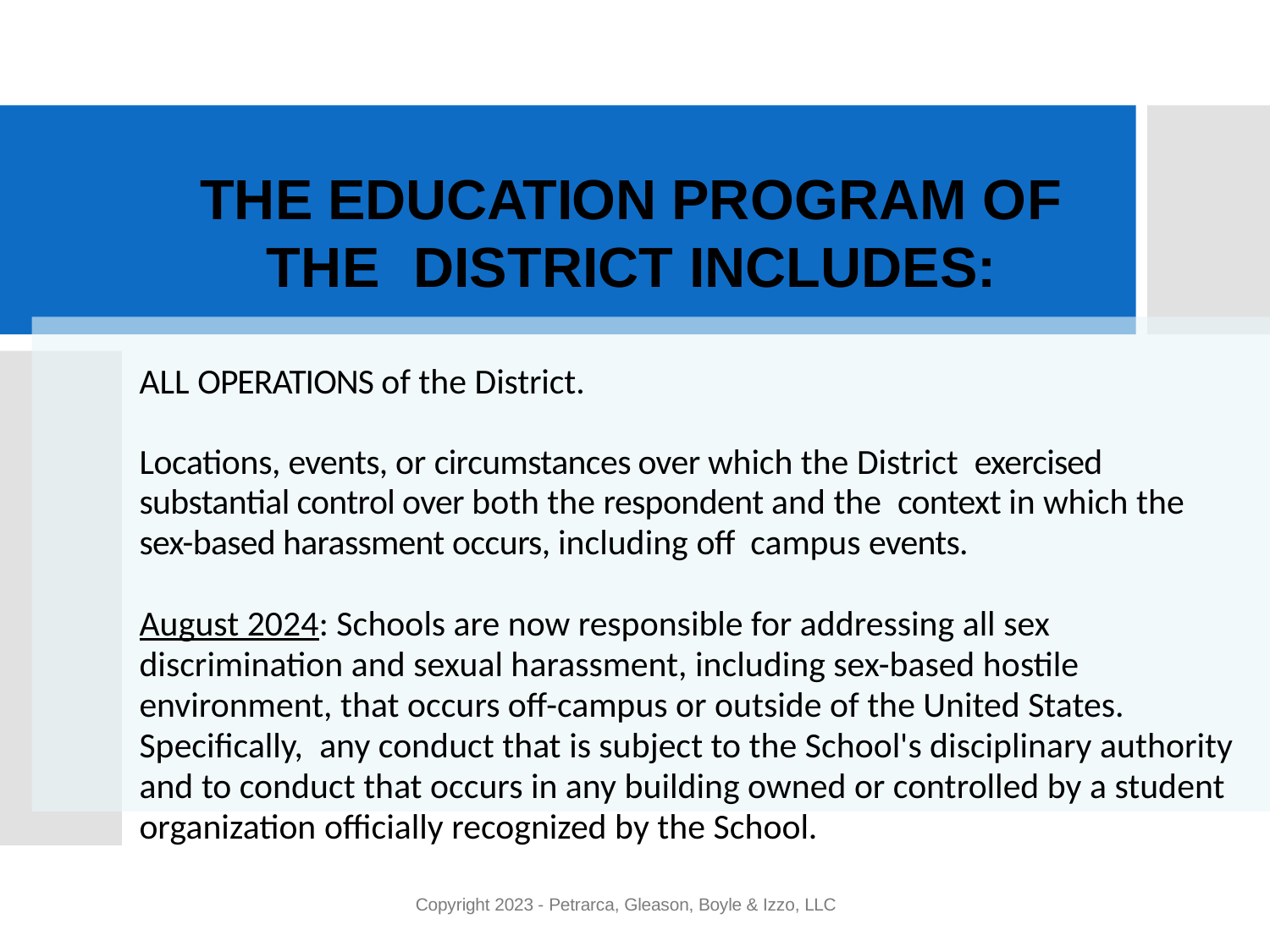

# THE EDUCATION PROGRAM OF THE  DISTRICT INCLUDES:

ALL OPERATIONS of the District.

Locations, events, or circumstances over which the District  exercised substantial control over both the respondent and the  context in which the sex-based harassment occurs, including off  campus events.

August 2024: Schools are now responsible for addressing all sex discrimination and sexual harassment, including sex-based hostile environment, that occurs off-campus or outside of the United States. Specifically,  any conduct that is subject to the School's disciplinary authority and to conduct that occurs in any building owned or controlled by a student organization officially recognized by the School.
Copyright 2023 - Petrarca, Gleason, Boyle & Izzo, LLC
COPYRIGHT 2024 - PETRARCA, GLEASON, BOYLE & IZZO